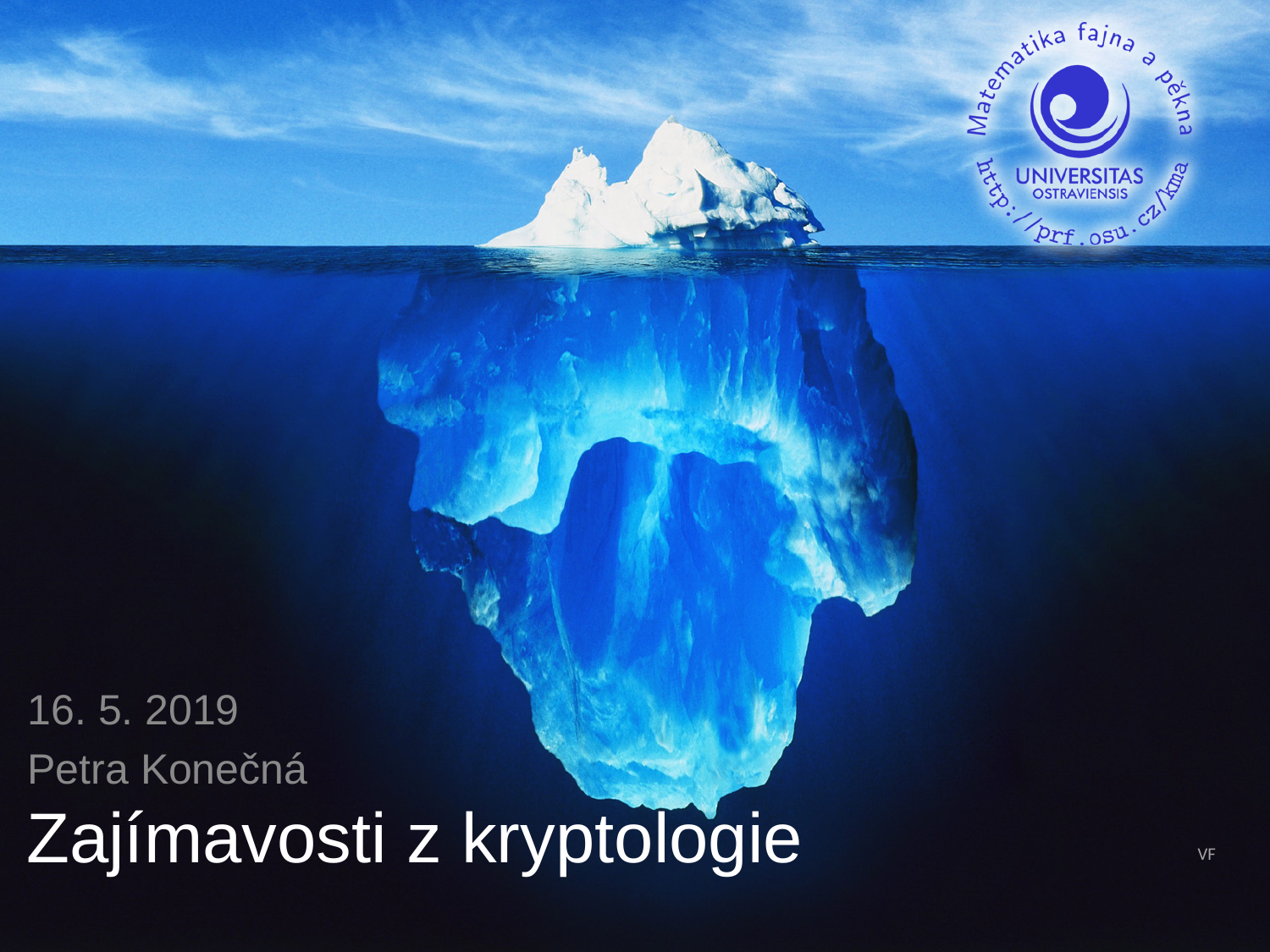

16. 5. 2019
Petra Konečná
# Zajímavosti z kryptologie